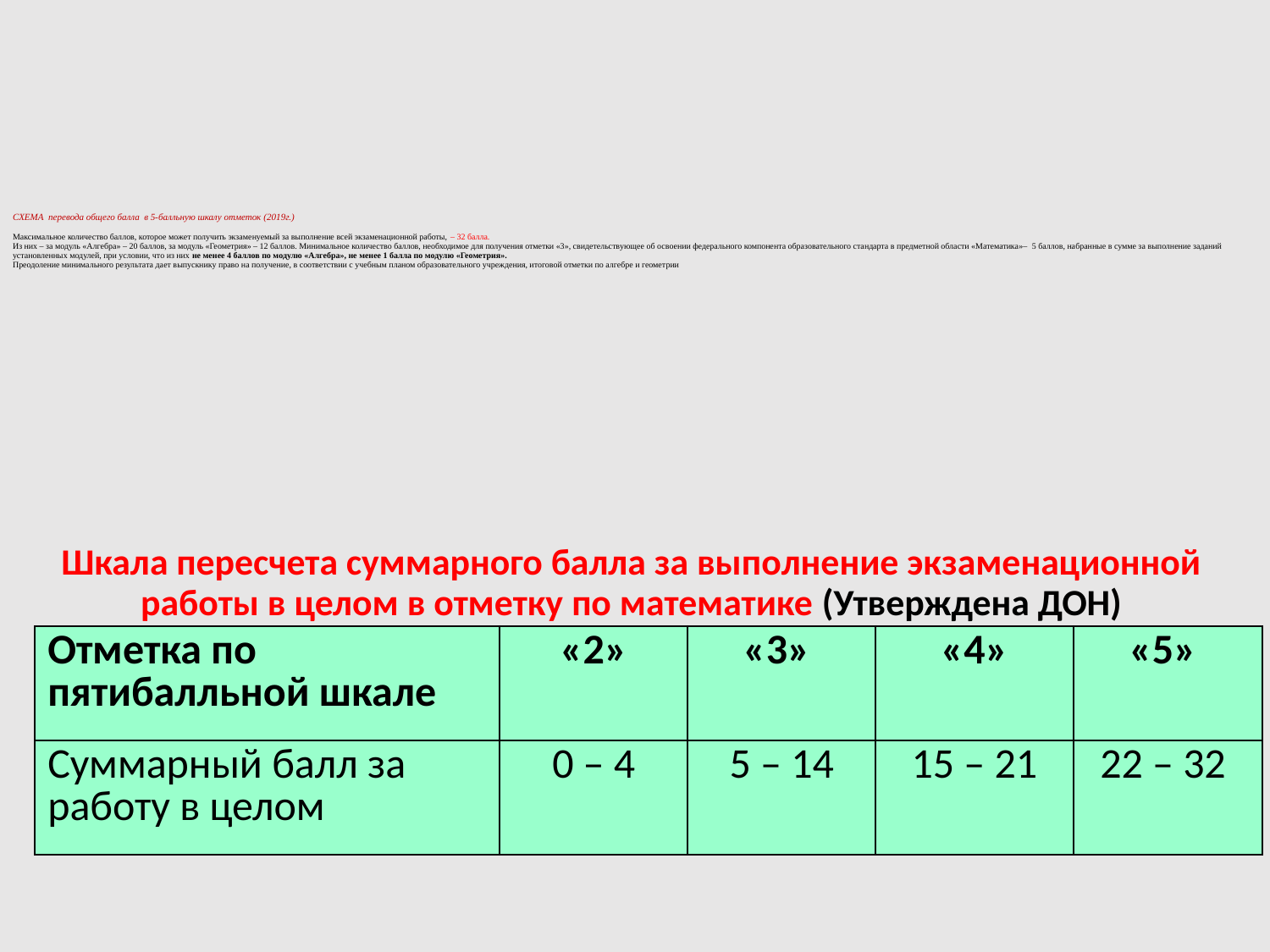

СХЕМА  перевода общего балла  в 5-балльную шкалу отметок (2019г.)
Максимальное количество баллов, которое может получить экзаменуемый за выполнение всей экзаменационной работы, – 32 балла.
Из них – за модуль «Алгебра» – 20 баллов, за модуль «Геометрия» – 12 баллов. Минимальное количество баллов, необходимое для получения отметки «3», свидетельствующее об освоении федерального компонента образовательного стандарта в предметной области «Математика»– 5 баллов, набранные в сумме за выполнение заданий установленных модулей, при условии, что из них не менее 4 баллов по модулю «Алгебра», не менее 1 балла по модулю «Геометрия».
Преодоление минимального результата дает выпускнику право на получение, в соответствии с учебным планом образовательного учреждения, итоговой отметки по алгебре и геометрии

Шкала пересчета суммарного балла за выполнение экзаменационной работы в целом в отметку по математике (Утверждена ДОН)

| Отметка по пятибалльной шкале | «2» | «3» | «4» | «5» |
| --- | --- | --- | --- | --- |
| Суммарный балл за работу в целом | 0 – 4 | 5 – 14 | 15 – 21 | 22 – 32 |